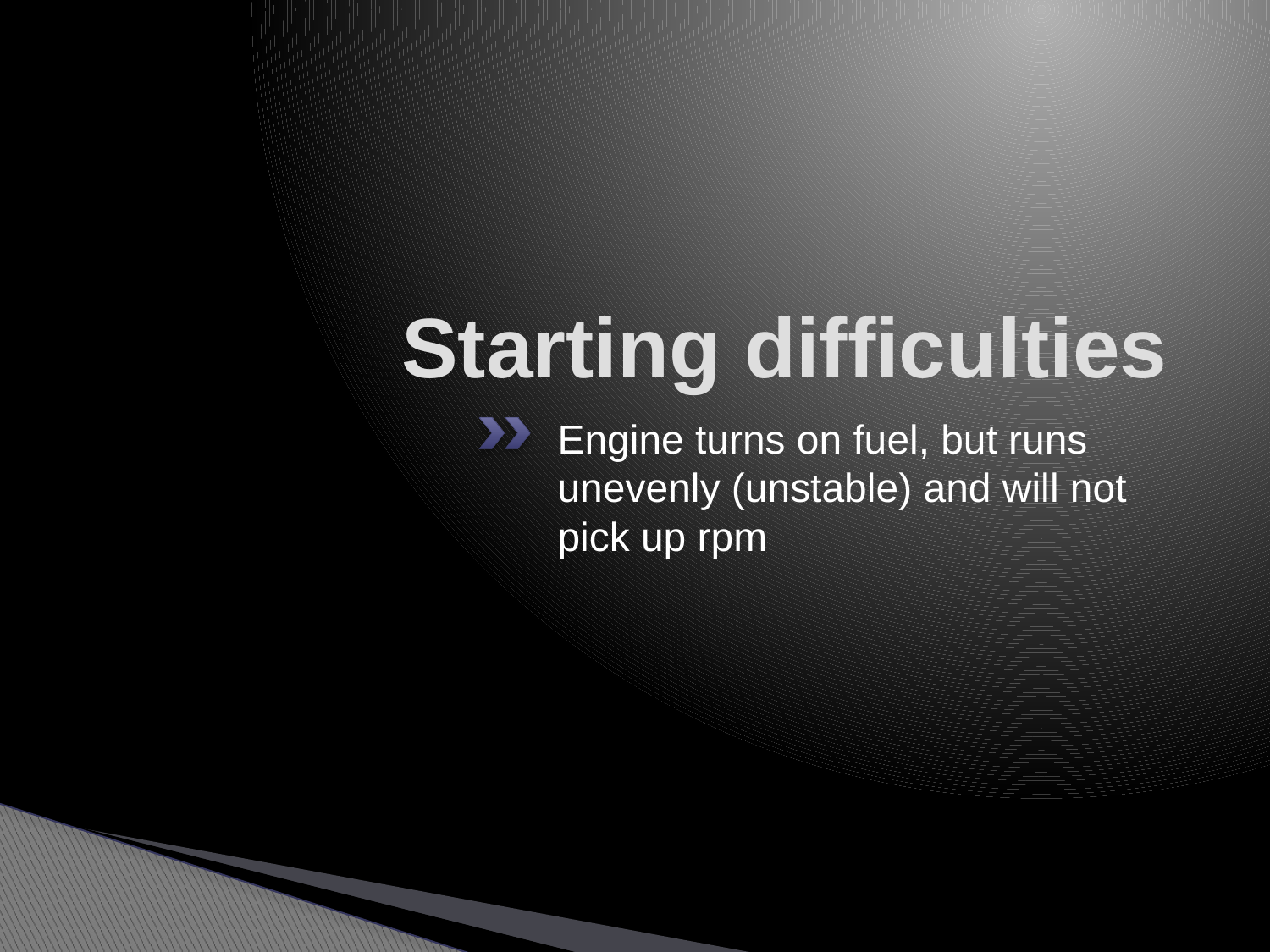

# Starting difficulties
Engine turns on fuel, but runs unevenly (unstable) and will not pick up rpm